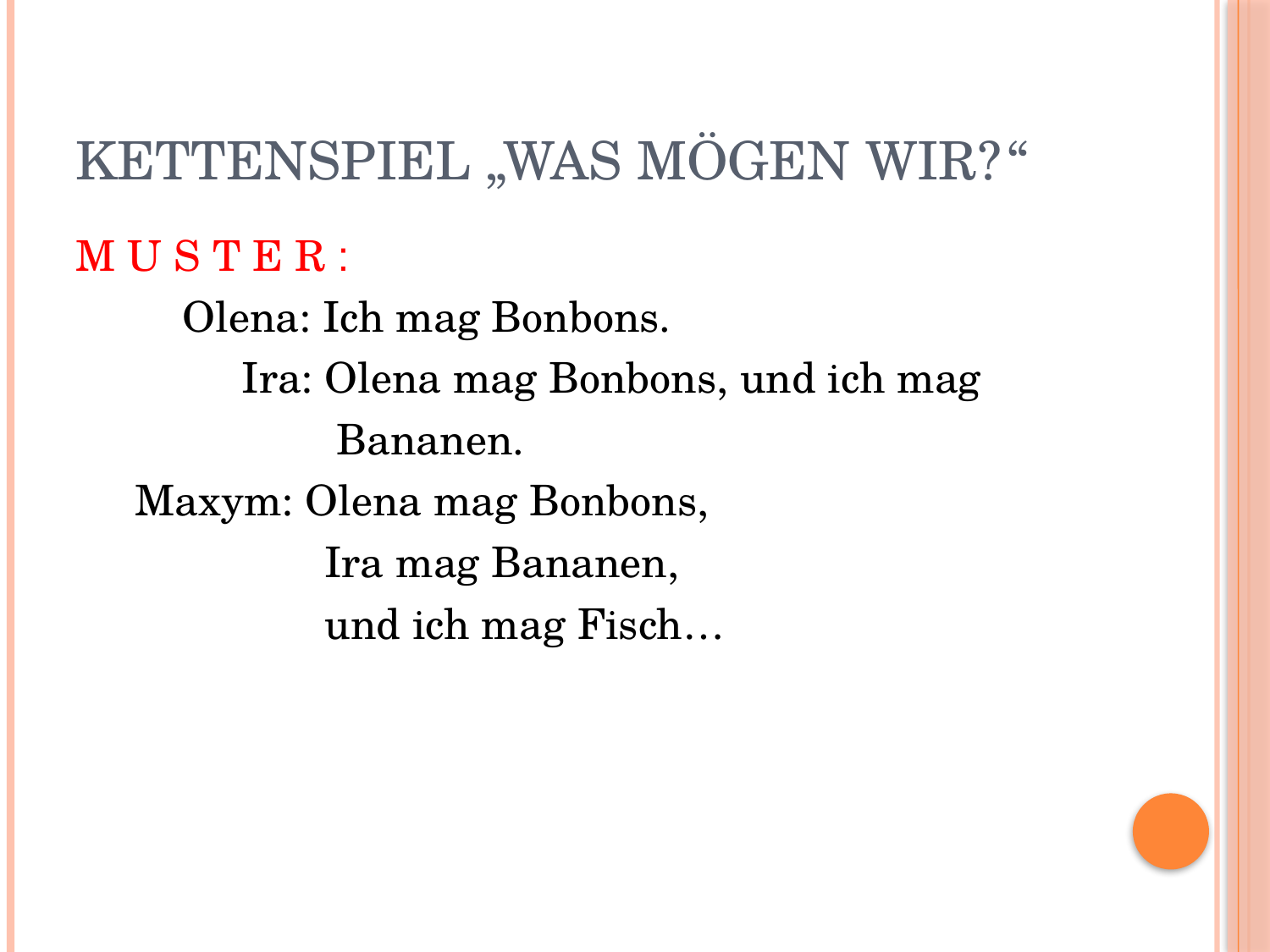

# Kettenspiel „Was mögen wir?“
M U S T E R :
         Olena: Ich mag Bonbons.
              Ira: Olena mag Bonbons, und ich mag
                      Bananen.
     Maxym: Olena mag Bonbons,
                     Ira mag Bananen,
                     und ich mag Fisch…